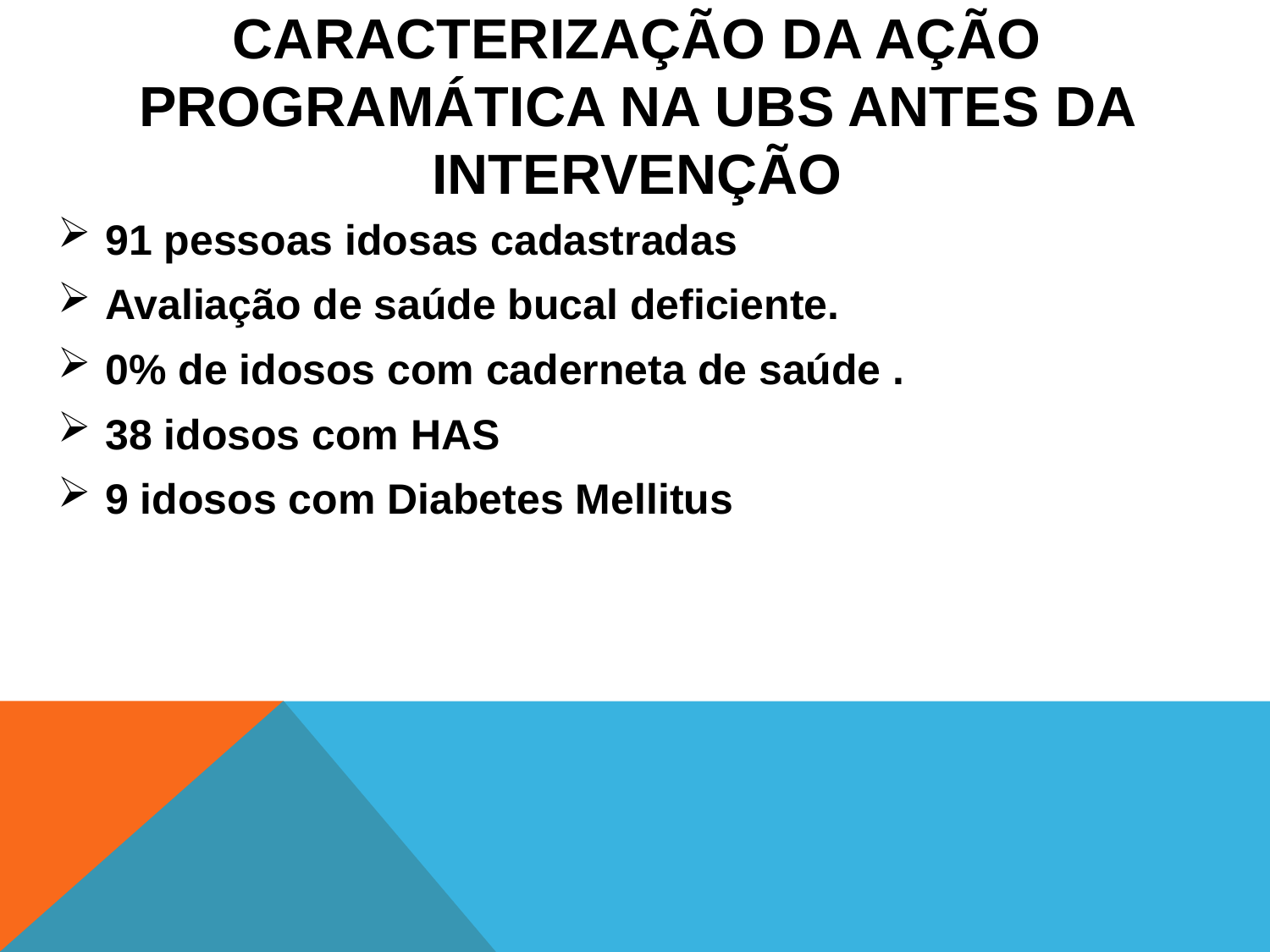

# Caracterização da ação programática na UBS antes da intervenção
91 pessoas idosas cadastradas
Avaliação de saúde bucal deficiente.
0% de idosos com caderneta de saúde .
38 idosos com HAS
9 idosos com Diabetes Mellitus